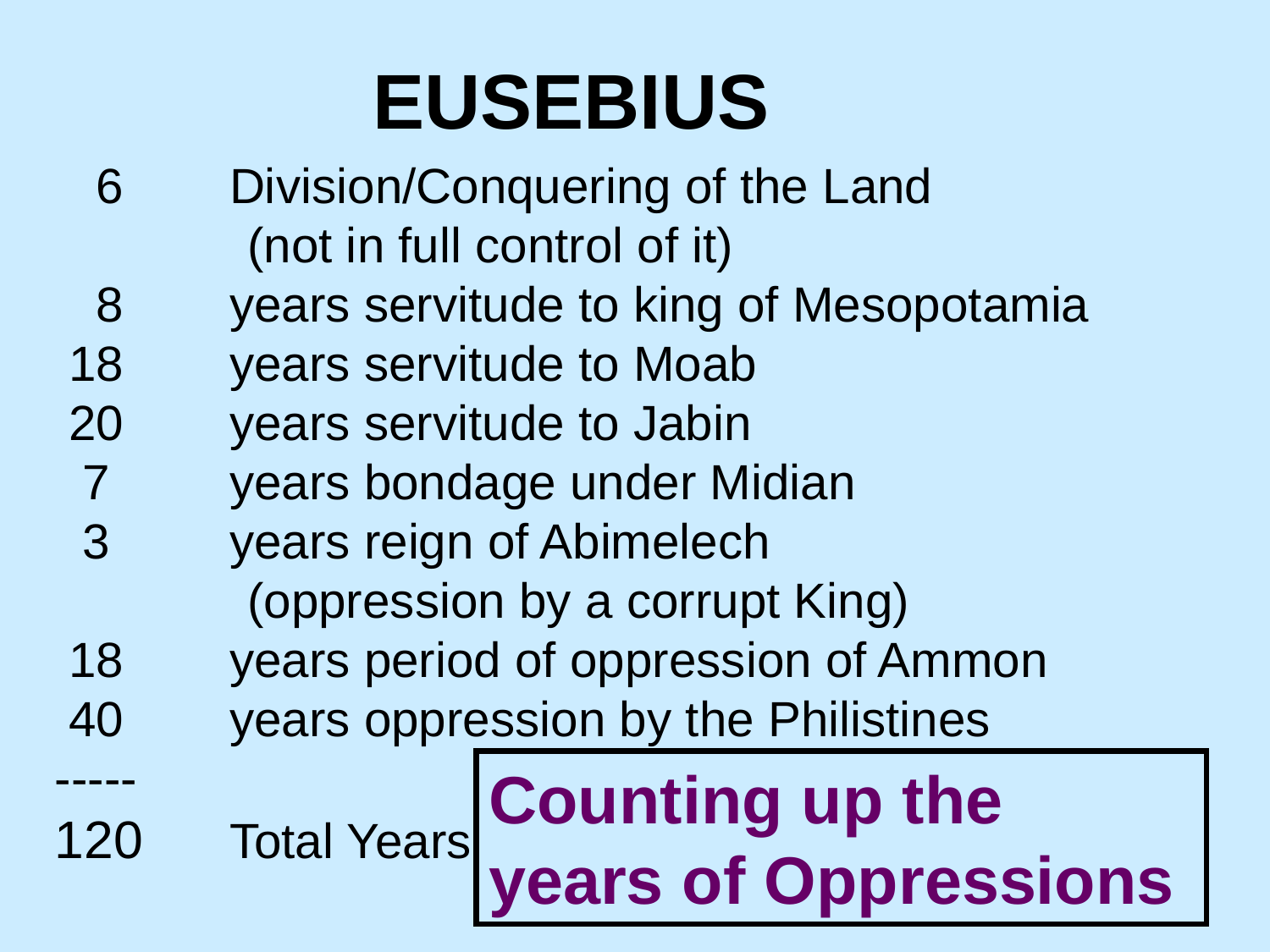

# EUSEBIUS
   6	Division/Conquering of the Land
              (not in full control of it)
   8	years servitude to king of Mesopotamia
 18	years servitude to Moab
 20	years servitude to Jabin
  7	years bondage under Midian
  3	years reign of Abimelech
              (oppression by a corrupt King)
 18	years period of oppression of Ammon
 40	years oppression by the Philistines
-----
120	Total Years
Counting up the years of Oppressions